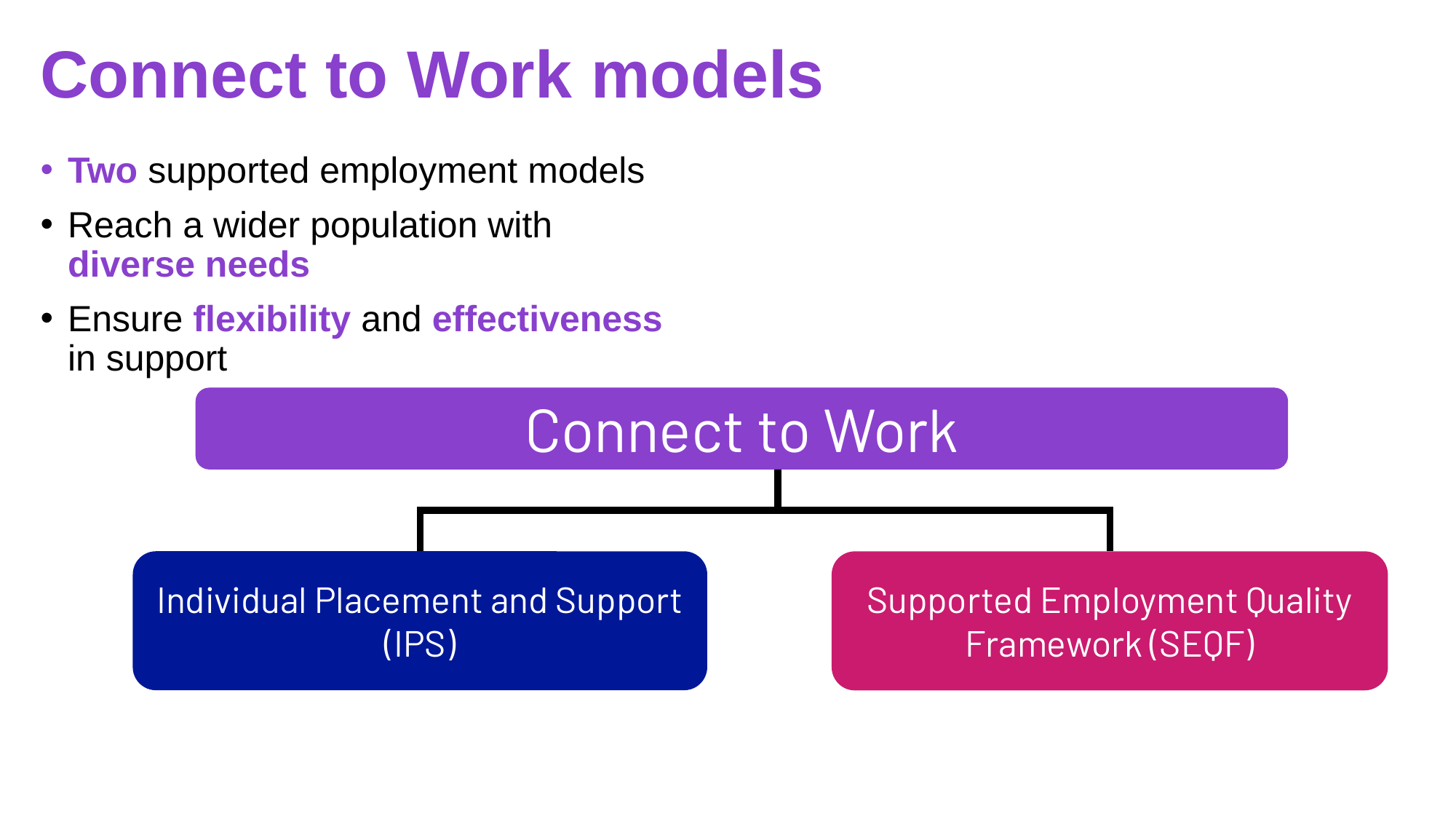

# Connect to Work models
Two supported employment models
Reach a wider population with diverse needs
Ensure flexibility and effectiveness in support

Connect to Work
Individual Placement and Support (IPS)
Supported Employment Quality Framework (SEQF)